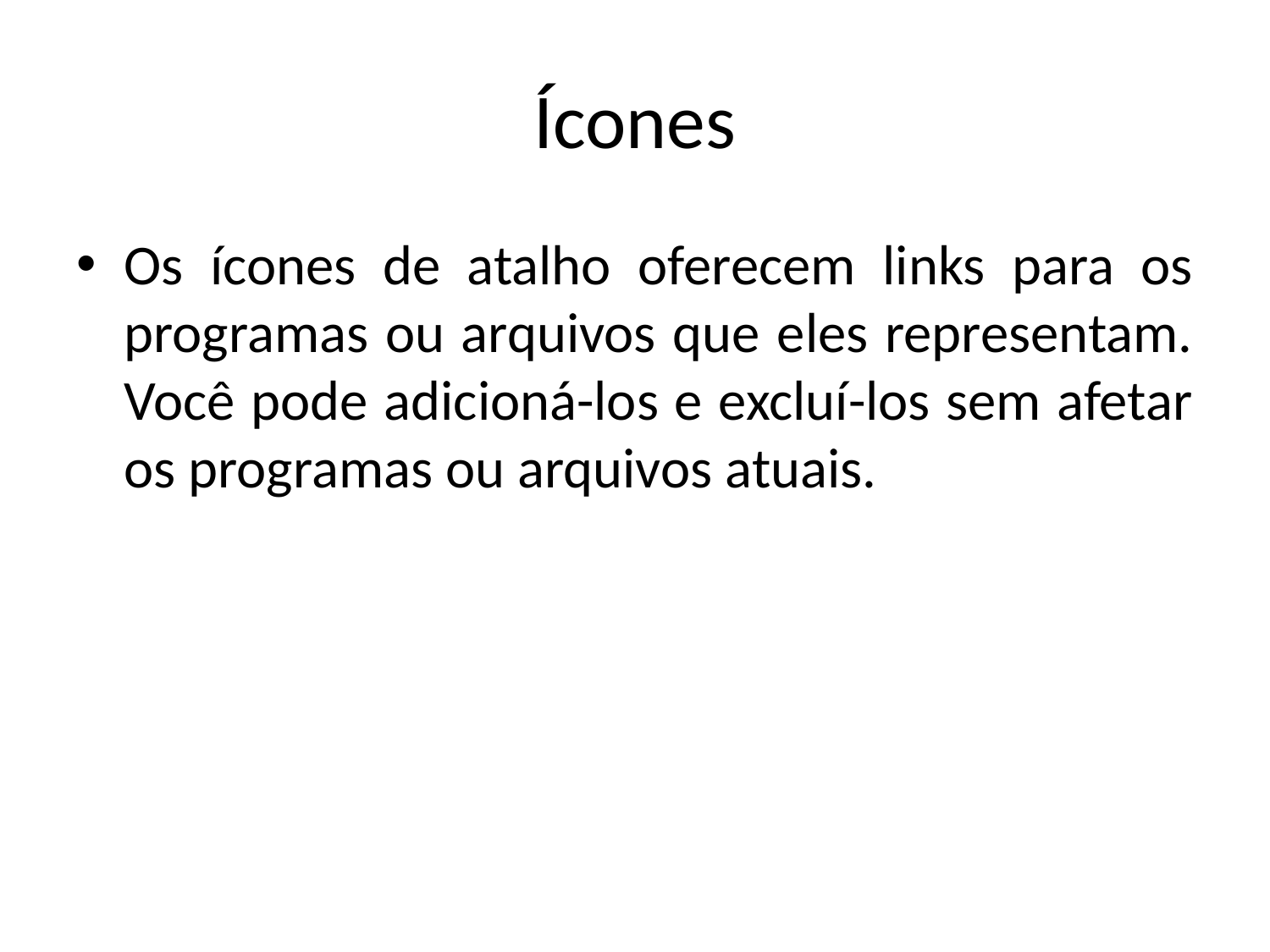

# Ícones
Os ícones de atalho oferecem links para os programas ou arquivos que eles representam. Você pode adicioná-los e excluí-los sem afetar os programas ou arquivos atuais.